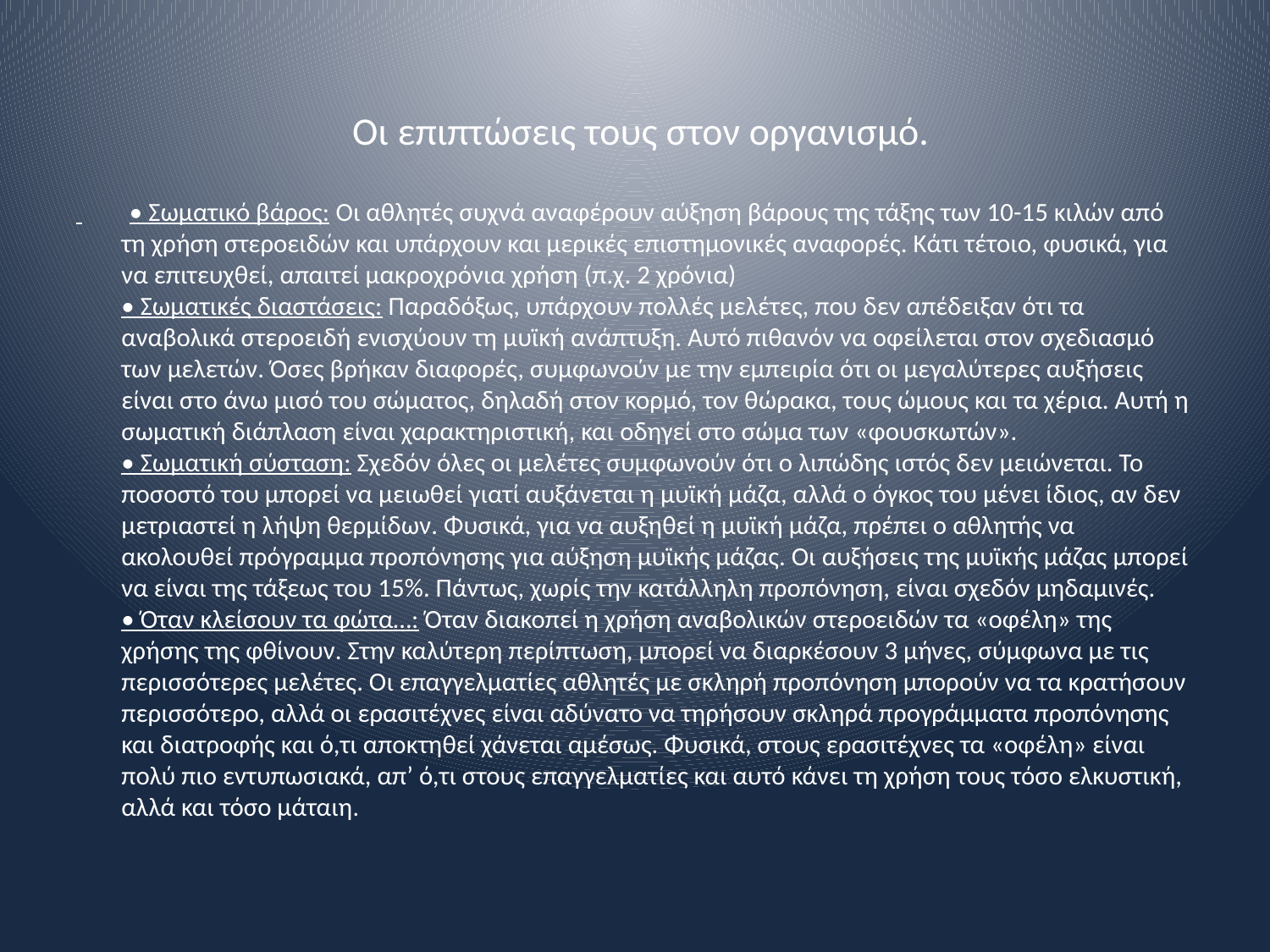

# Οι επιπτώσεις τους στον οργανισμό.
         • Σωματικό βάρος: Οι αθλητές συχνά αναφέρουν αύξηση βάρους της τάξης των 10-15 κιλών από τη χρήση στεροειδών και υπάρχουν και μερικές επιστημονικές αναφορές. Κάτι τέτοιο, φυσικά, για να επιτευχθεί, απαιτεί μακροχρόνια χρήση (π.χ. 2 χρόνια)
• Σωματικές διαστάσεις: Παραδόξως, υπάρχουν πολλές μελέτες, που δεν απέδειξαν ότι τα αναβολικά στεροειδή ενισχύουν τη μυϊκή ανάπτυξη. Αυτό πιθανόν να οφείλεται στον σχεδιασμό των μελετών. Όσες βρήκαν διαφορές, συμφωνούν με την εμπειρία ότι οι μεγαλύτερες αυξήσεις είναι στο άνω μισό του σώματος, δηλαδή στον κορμό, τον θώρακα, τους ώμους και τα χέρια. Αυτή η σωματική διάπλαση είναι χαρακτηριστική, και οδηγεί στο σώμα των «φουσκωτών».
• Σωματική σύσταση: Σχεδόν όλες οι μελέτες συμφωνούν ότι ο λιπώδης ιστός δεν μειώνεται. Το ποσοστό του μπορεί να μειωθεί γιατί αυξάνεται η μυϊκή μάζα, αλλά ο όγκος του μένει ίδιος, αν δεν μετριαστεί η λήψη θερμίδων. Φυσικά, για να αυξηθεί η μυϊκή μάζα, πρέπει ο αθλητής να ακολουθεί πρόγραμμα προπόνησης για αύξηση μυϊκής μάζας. Οι αυξήσεις της μυϊκής μάζας μπορεί να είναι της τάξεως του 15%. Πάντως, χωρίς την κατάλληλη προπόνηση, είναι σχεδόν μηδαμινές.
• Όταν κλείσουν τα φώτα…: Όταν διακοπεί η χρήση αναβολικών στεροειδών τα «οφέλη» της χρήσης της φθίνουν. Στην καλύτερη περίπτωση, μπορεί να διαρκέσουν 3 μήνες, σύμφωνα με τις περισσότερες μελέτες. Οι επαγγελματίες αθλητές με σκληρή προπόνηση μπορούν να τα κρατήσουν περισσότερο, αλλά οι ερασιτέχνες είναι αδύνατο να τηρήσουν σκληρά προγράμματα προπόνησης και διατροφής και ό,τι αποκτηθεί χάνεται αμέσως. Φυσικά, στους ερασιτέχνες τα «οφέλη» είναι πολύ πιο εντυπωσιακά, απ’ ό,τι στους επαγγελματίες και αυτό κάνει τη χρήση τους τόσο ελκυστική, αλλά και τόσο μάταιη.